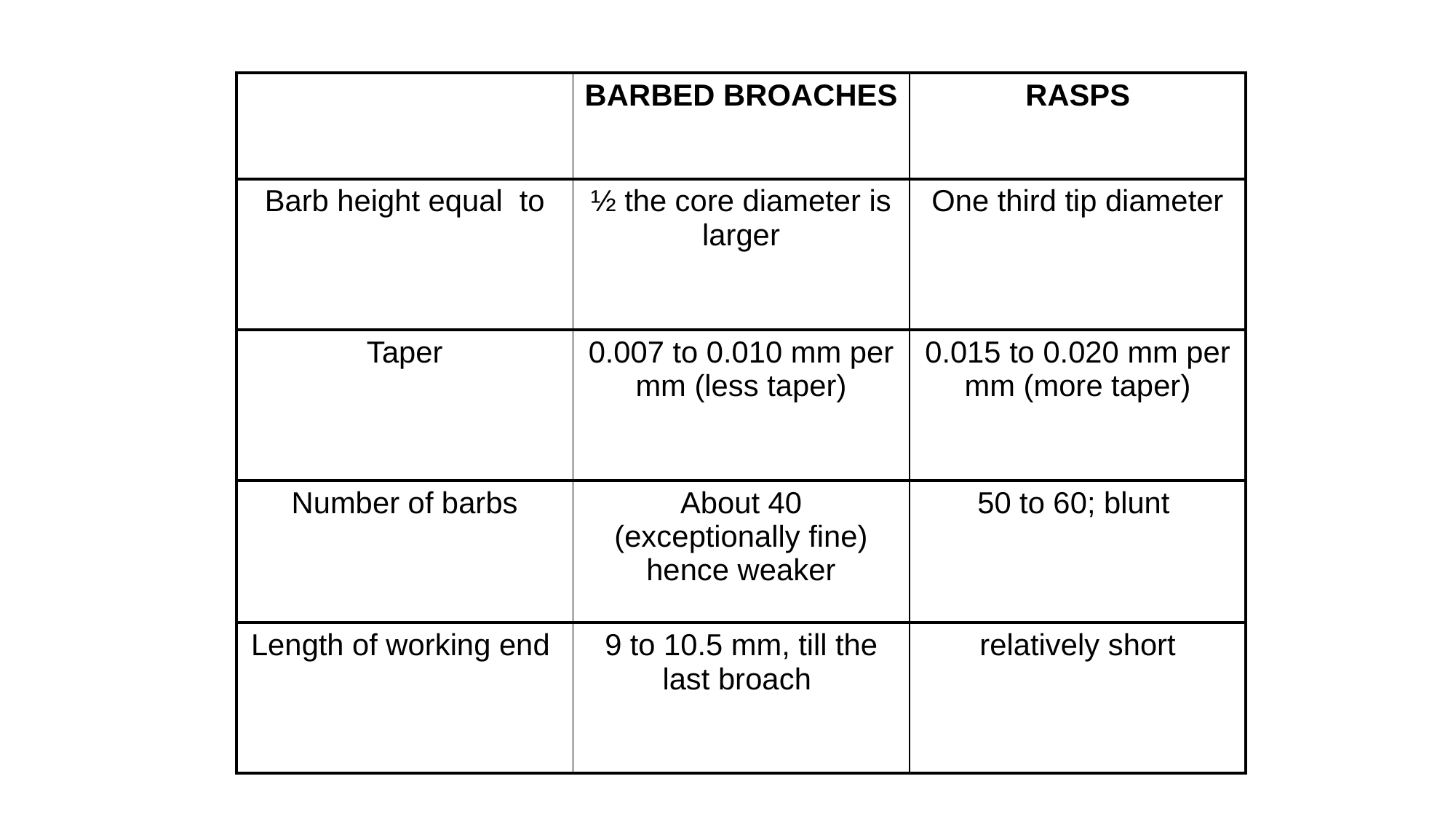

|  | BARBED BROACHES | RASPS |
| --- | --- | --- |
| Barb height equal to | ½ the core diameter is larger | One third tip diameter |
| Taper | 0.007 to 0.010 mm per mm (less taper) | 0.015 to 0.020 mm per mm (more taper) |
| Number of barbs | About 40 (exceptionally fine) hence weaker | 50 to 60; blunt |
| Length of working end | 9 to 10.5 mm, till the last broach | relatively short |